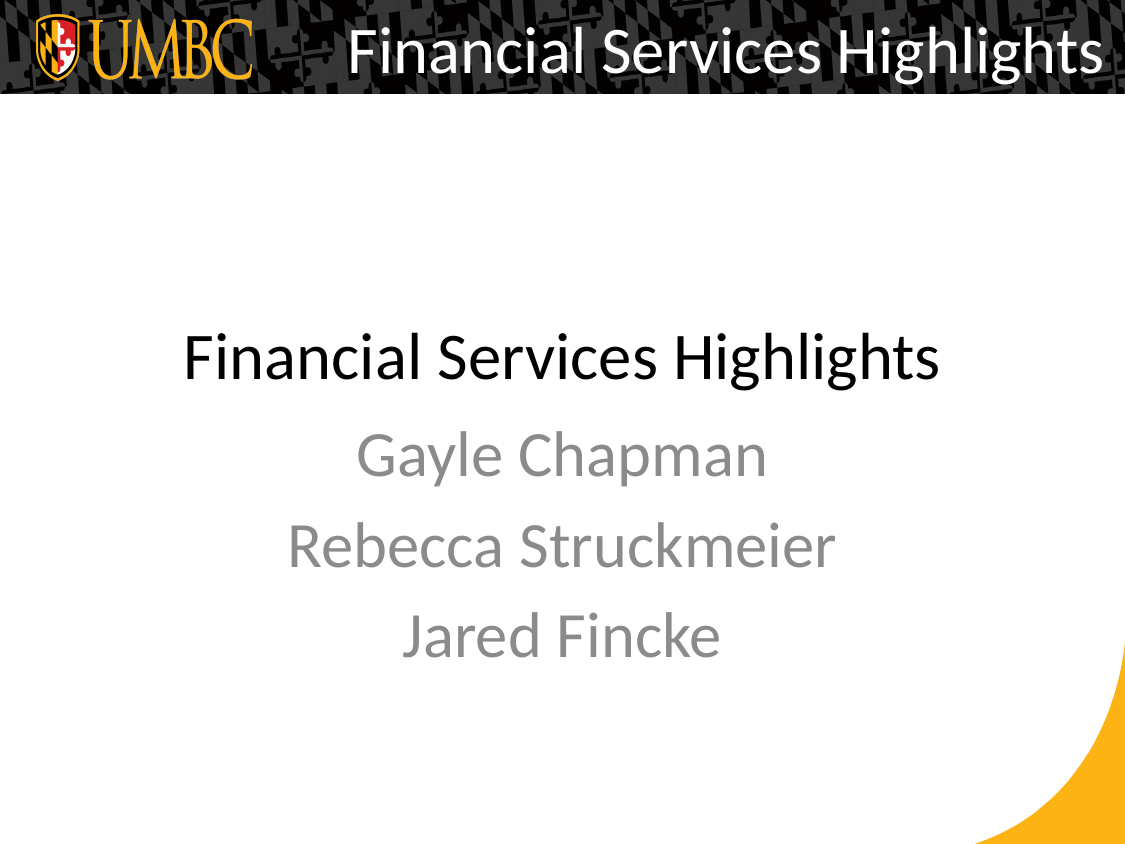

Financial Services Highlights
# Financial Services Highlights
Gayle Chapman
Rebecca Struckmeier
Jared Fincke